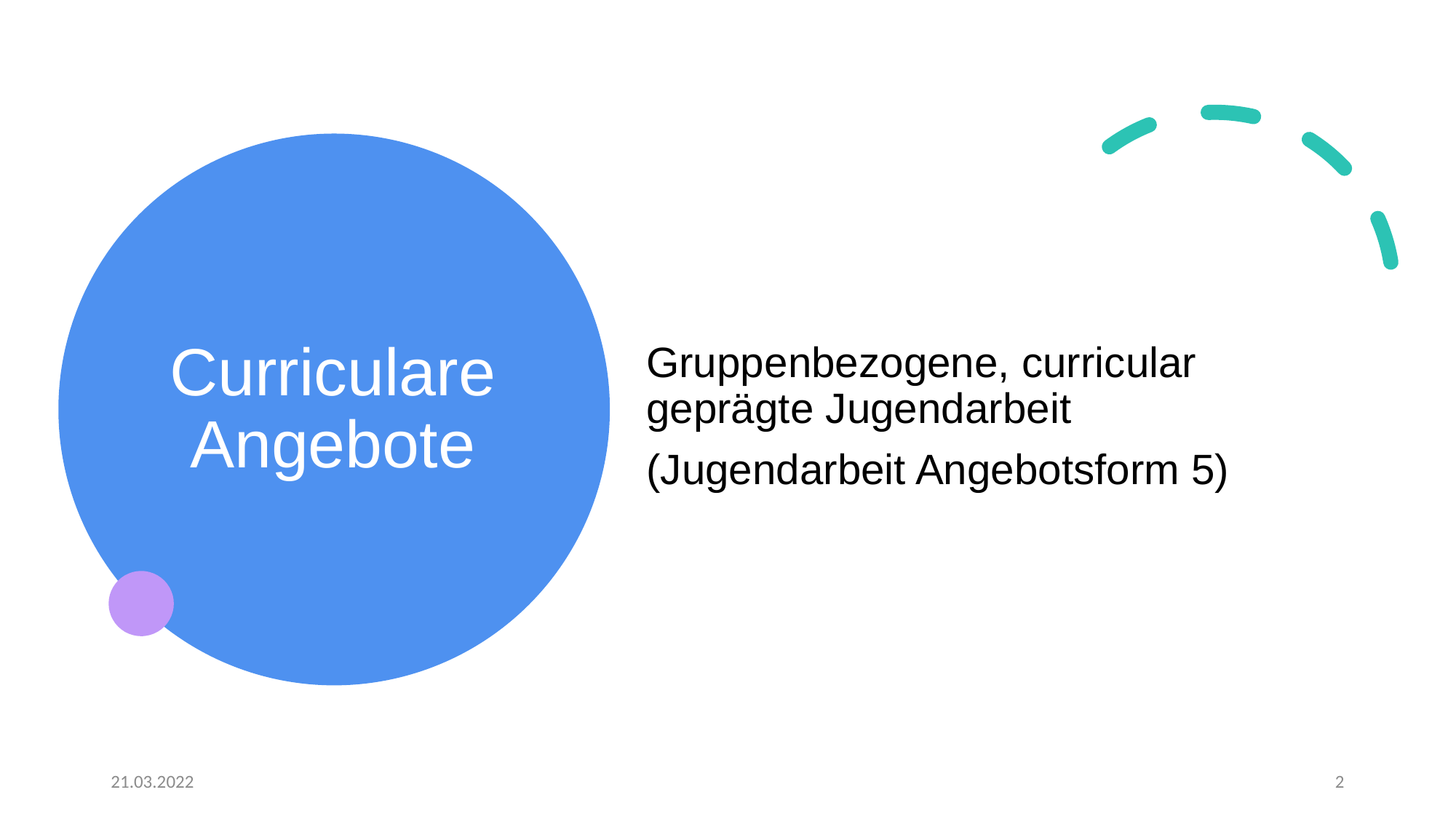

# Curriculare Angebote
Gruppenbezogene, curricular geprägte Jugendarbeit
(Jugendarbeit Angebotsform 5)
21.03.2022

2